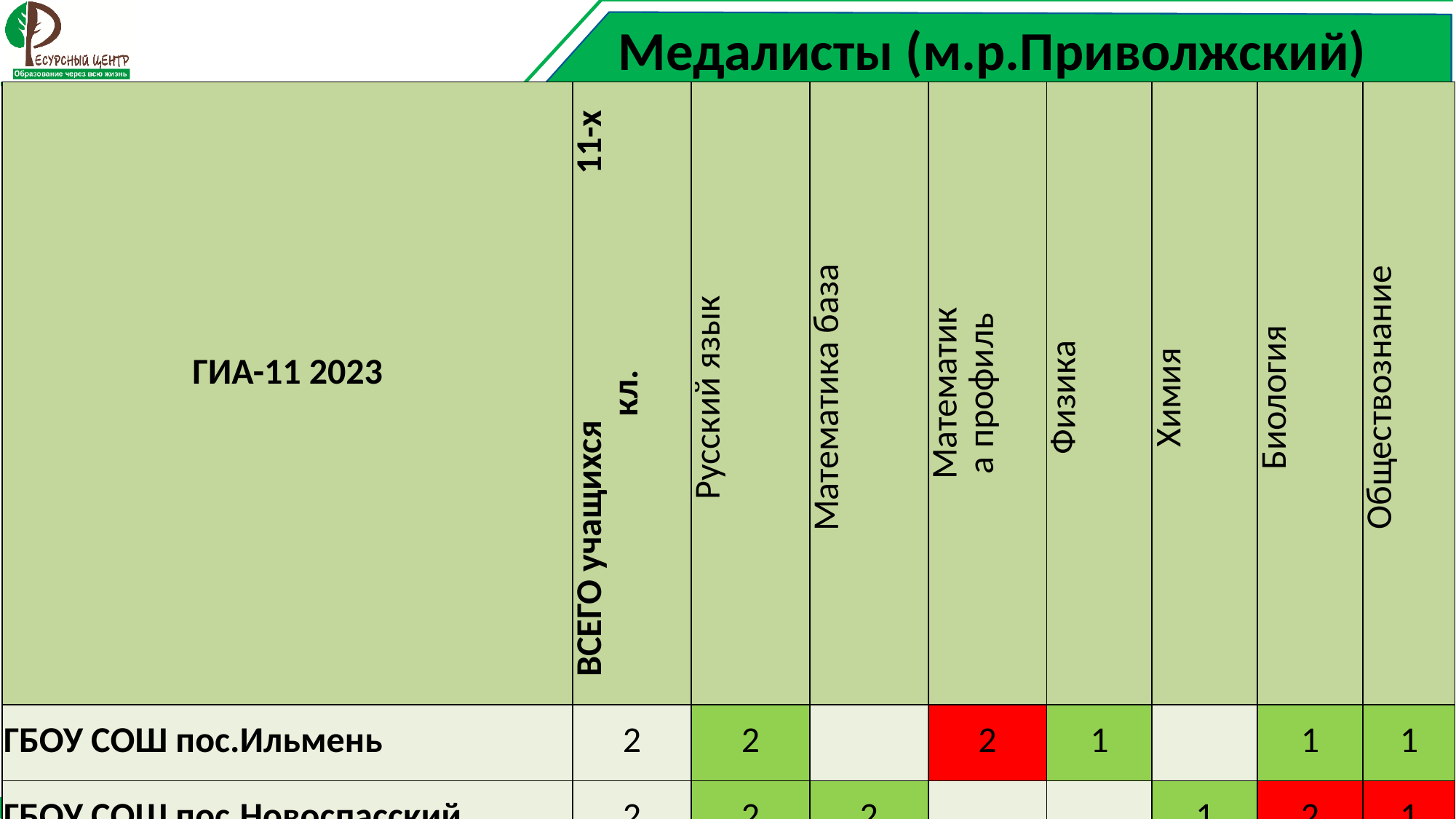

# Медалисты (м.р.Приволжский)
| ГИА-11 2023 | ВСЕГО учащихся 11-х кл. | Русский язык | Математика база | Математик а профиль | Физика | Химия | Биология | Обществознание |
| --- | --- | --- | --- | --- | --- | --- | --- | --- |
| ГБОУ СОШ пос.Ильмень | 2 | 2 |  | 2 | 1 |  | 1 | 1 |
| ГБОУ СОШ пос.Новоспасский | 2 | 2 | 2 |  |  | 1 | 2 | 1 |
| ГБОУ СОШ № 1 с.Приволжье | 5 | 5 | 1 | 4 | 1 |  | 4 | 4 |
| ГБОУ СОШ № 2 с.Приволжье | 1 | 1 |  | 1 | 1 |  |  |  |
| м.р.Приволжский | 10 | 10 | 3 | 7 | 3 | 1 | 7 | 6 |